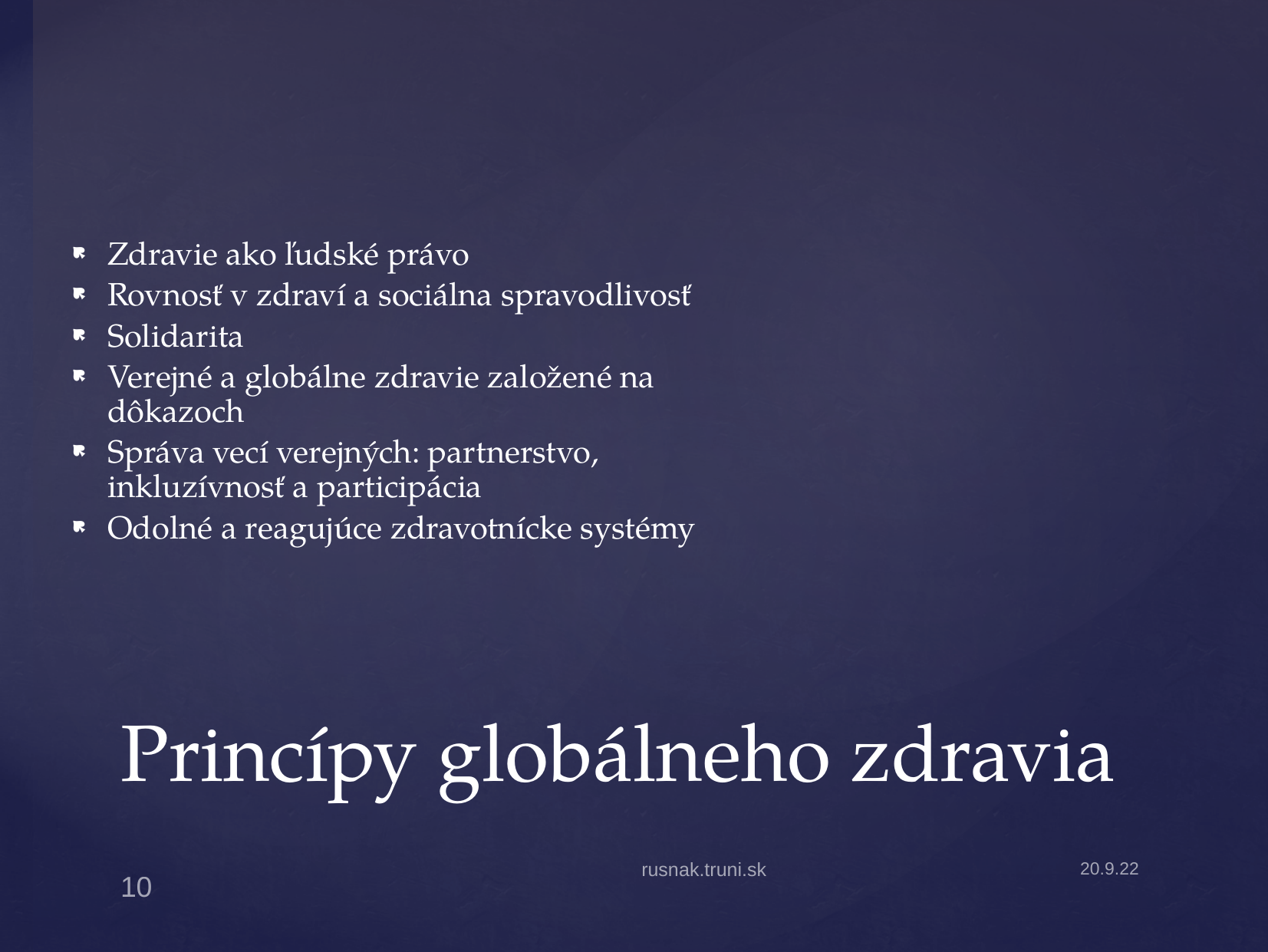

Zdravie ako ľudské právo
Rovnosť v zdraví a sociálna spravodlivosť
Solidarita
Verejné a globálne zdravie založené na dôkazoch
Správa vecí verejných: partnerstvo, inkluzívnosť a participácia
Odolné a reagujúce zdravotnícke systémy
# Princípy globálneho zdravia
rusnak.truni.sk
20.9.22
10